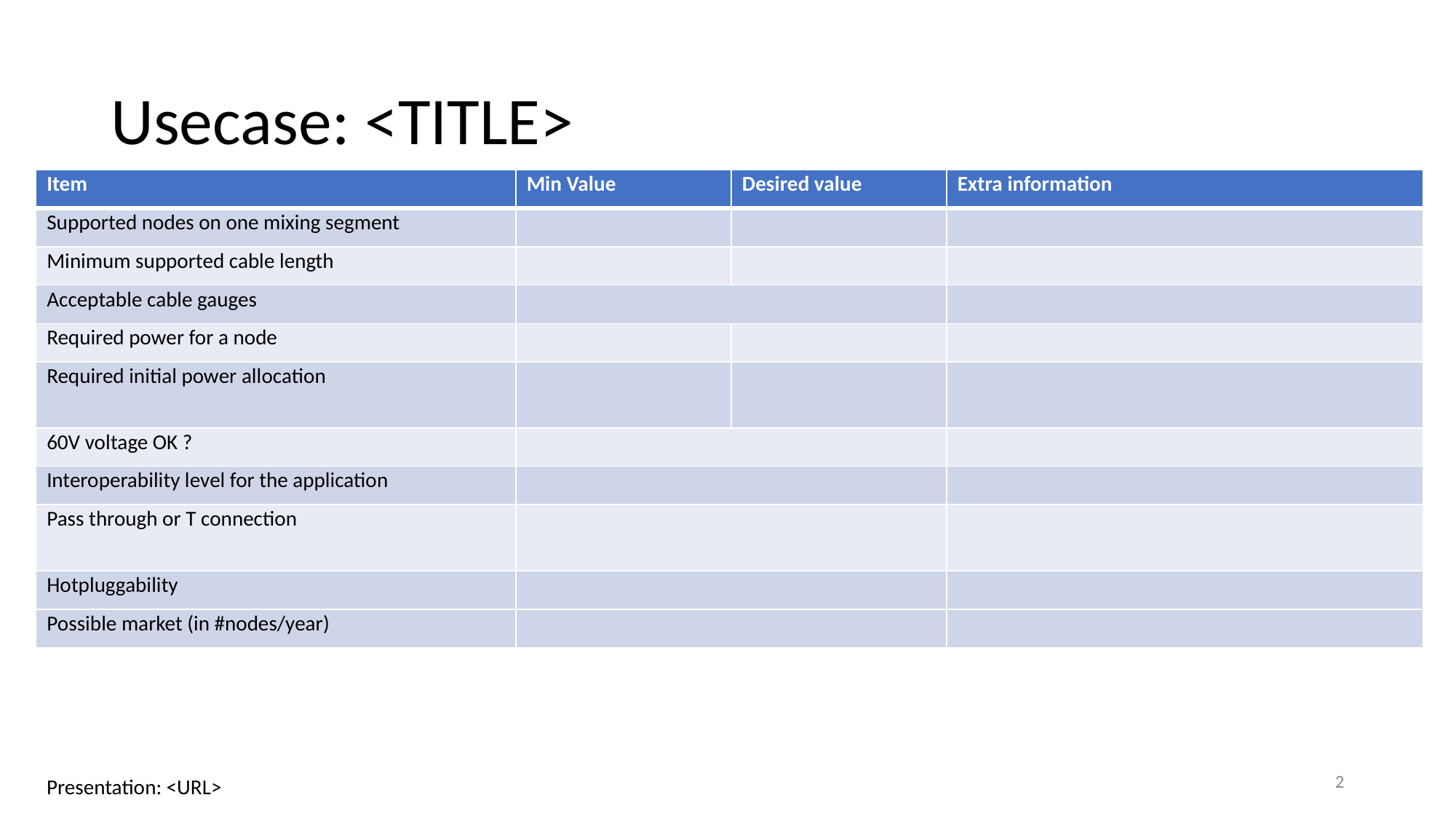

Usecase: <TITLE>
| Item | Min Value | Desired value | Extra information |
| --- | --- | --- | --- |
| Supported nodes on one mixing segment |  |  |  |
| Minimum supported cable length |  |  |  |
| Acceptable cable gauges |  |  |  |
| Required power for a node |  |  |  |
| Required initial power allocation |  |  |  |
| 60V voltage OK ? |  |  |  |
| Interoperability level for the application |  |  |  |
| Pass through or T connection |  |  |  |
| Hotpluggability |  |  |  |
| Possible market (in #nodes/year) |  |  |  |
2
Presentation: <URL>